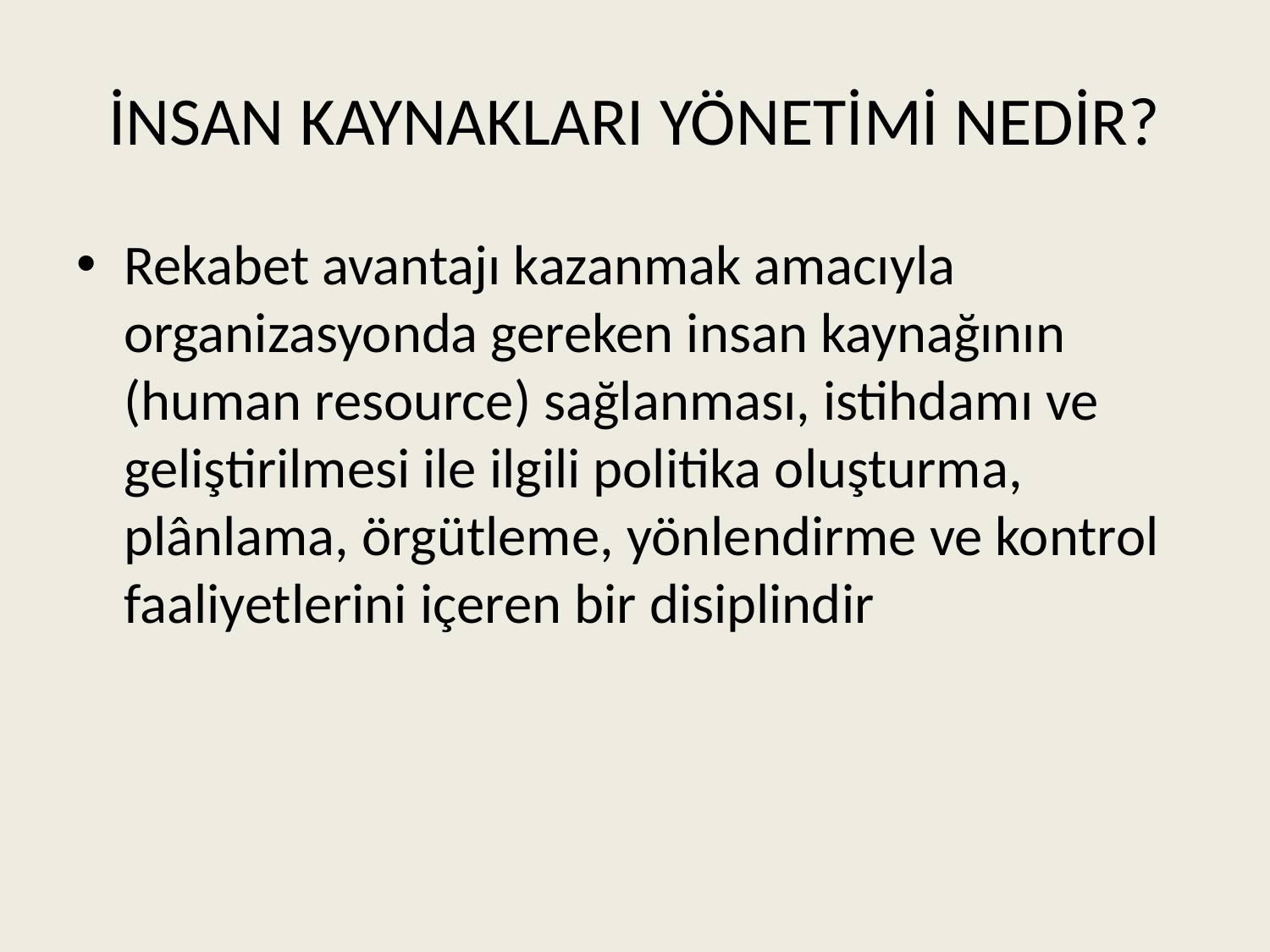

# İNSAN KAYNAKLARI YÖNETİMİ NEDİR?
Rekabet avantajı kazanmak amacıyla organizasyonda gereken insan kaynağının (human resource) sağlanması, istihdamı ve geliştirilmesi ile ilgili politika oluşturma, plânlama, örgütleme, yönlendirme ve kontrol faaliyetlerini içeren bir disiplindir